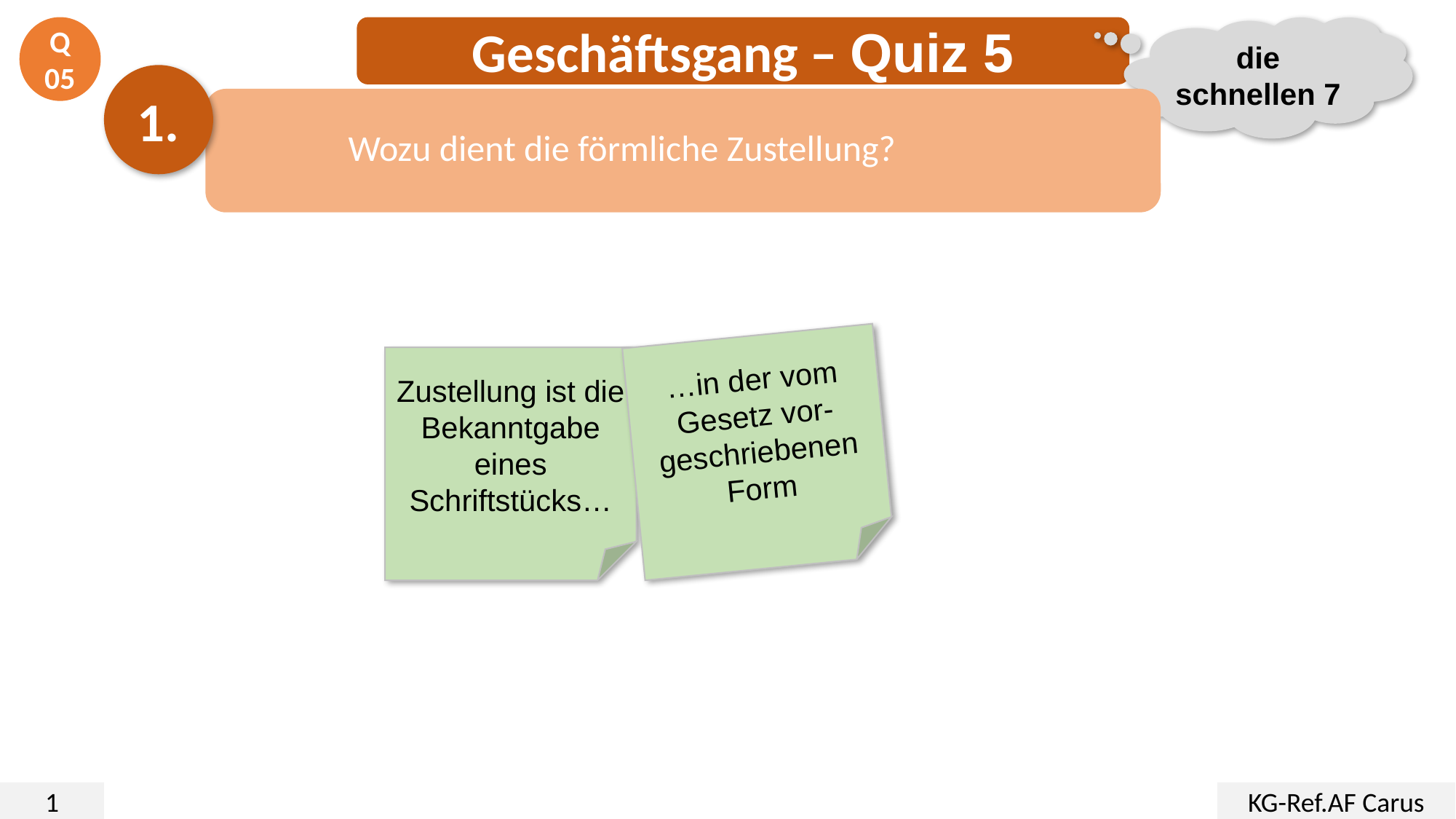

Q05
Geschäftsgang – Quiz 5
die schnellen 7
1.

Wozu dient die förmliche Zustellung?
…in der vom Gesetz vor-geschriebenen Form
Zustellung ist die Bekanntgabe eines Schriftstücks…
1
KG-Ref.AF Carus